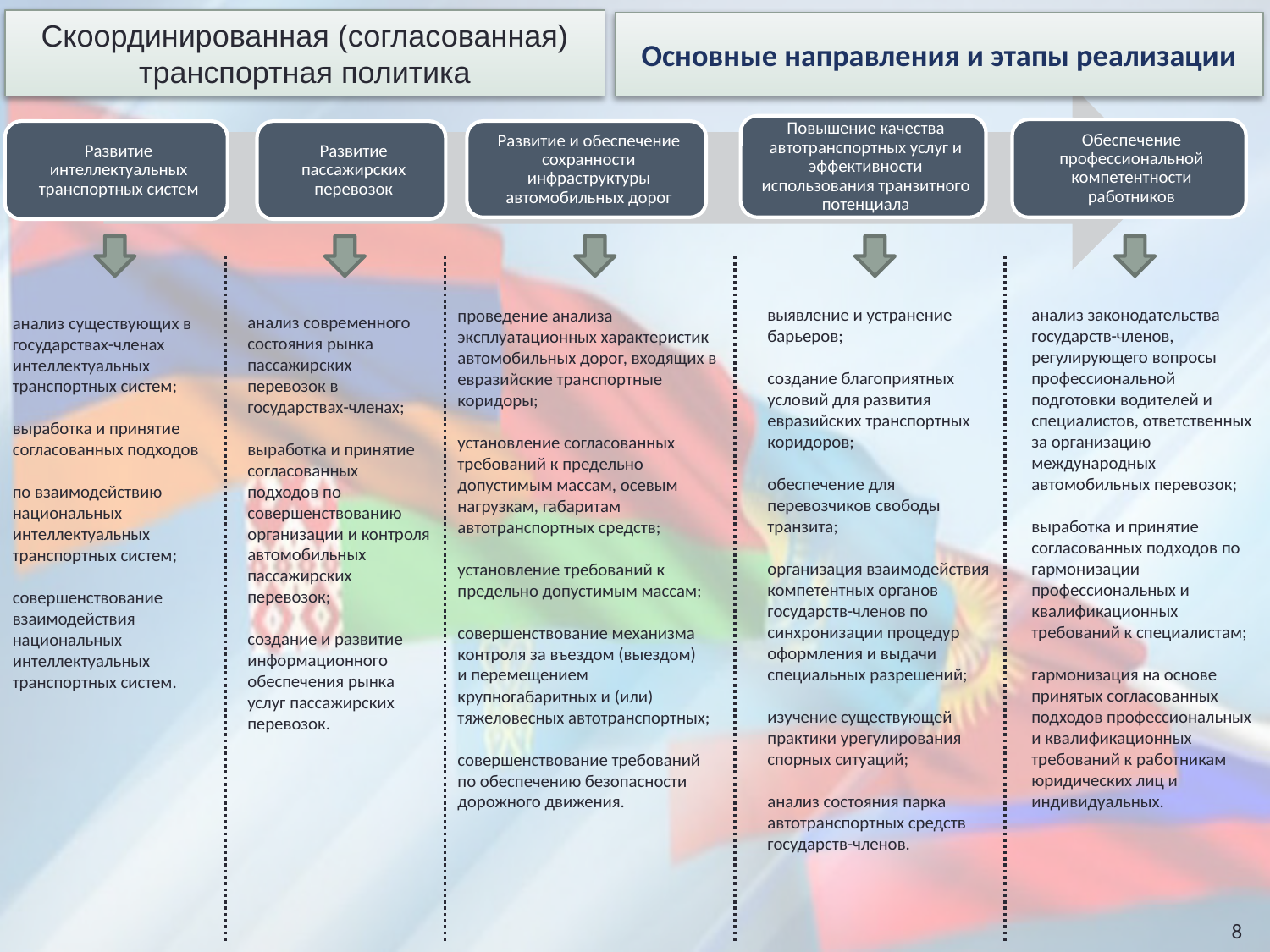

Скоординированная (согласованная) транспортная политика
Основные направления и этапы реализации
Развитие интеллектуальных транспортных систем
Развитие пассажирских перевозок
Развитие и обеспечение сохранности инфраструктуры автомобильных дорог
Повышение качества автотранспортных услуг и эффективности использования транзитного потенциала
Обеспечение профессиональной компетентности работников

выявление и устранение барьеров;

создание благоприятных условий для развития евразийских транспортных коридоров;

обеспечение для перевозчиков свободы транзита;

организация взаимодействия компетентных органов государств-членов по синхронизации процедур оформления и выдачи специальных разрешений;

изучение существующей практики урегулирования спорных ситуаций;

анализ состояния парка автотранспортных средств государств-членов.
анализ законодательства государств-членов, регулирующего вопросы профессиональной подготовки водителей и специалистов, ответственных за организацию международных автомобильных перевозок;

выработка и принятие согласованных подходов по гармонизации профессиональных и квалификационных требований к специалистам;

гармонизация на основе принятых согласованных подходов профессиональных и квалификационных требований к работникам юридических лиц и индивидуальных.
проведение анализа эксплуатационных характеристик автомобильных дорог, входящих в евразийские транспортные коридоры;

установление согласованных требований к предельно допустимым массам, осевым нагрузкам, габаритам автотранспортных средств;

установление требований к предельно допустимым массам;

совершенствование механизма контроля за въездом (выездом)
и перемещением крупногабаритных и (или) тяжеловесных автотранспортных;

совершенствование требований по обеспечению безопасности дорожного движения.
анализ современного состояния рынка пассажирских перевозок в государствах-членах;

выработка и принятие согласованных подходов по совершенствованию организации и контроля автомобильных пассажирских перевозок;

создание и развитие информационного обеспечения рынка услуг пассажирских перевозок.

анализ существующих в государствах-членах интеллектуальных транспортных систем;

выработка и принятие согласованных подходов
по взаимодействию национальных интеллектуальных транспортных систем;

совершенствование взаимодействия национальных интеллектуальных транспортных систем.

8